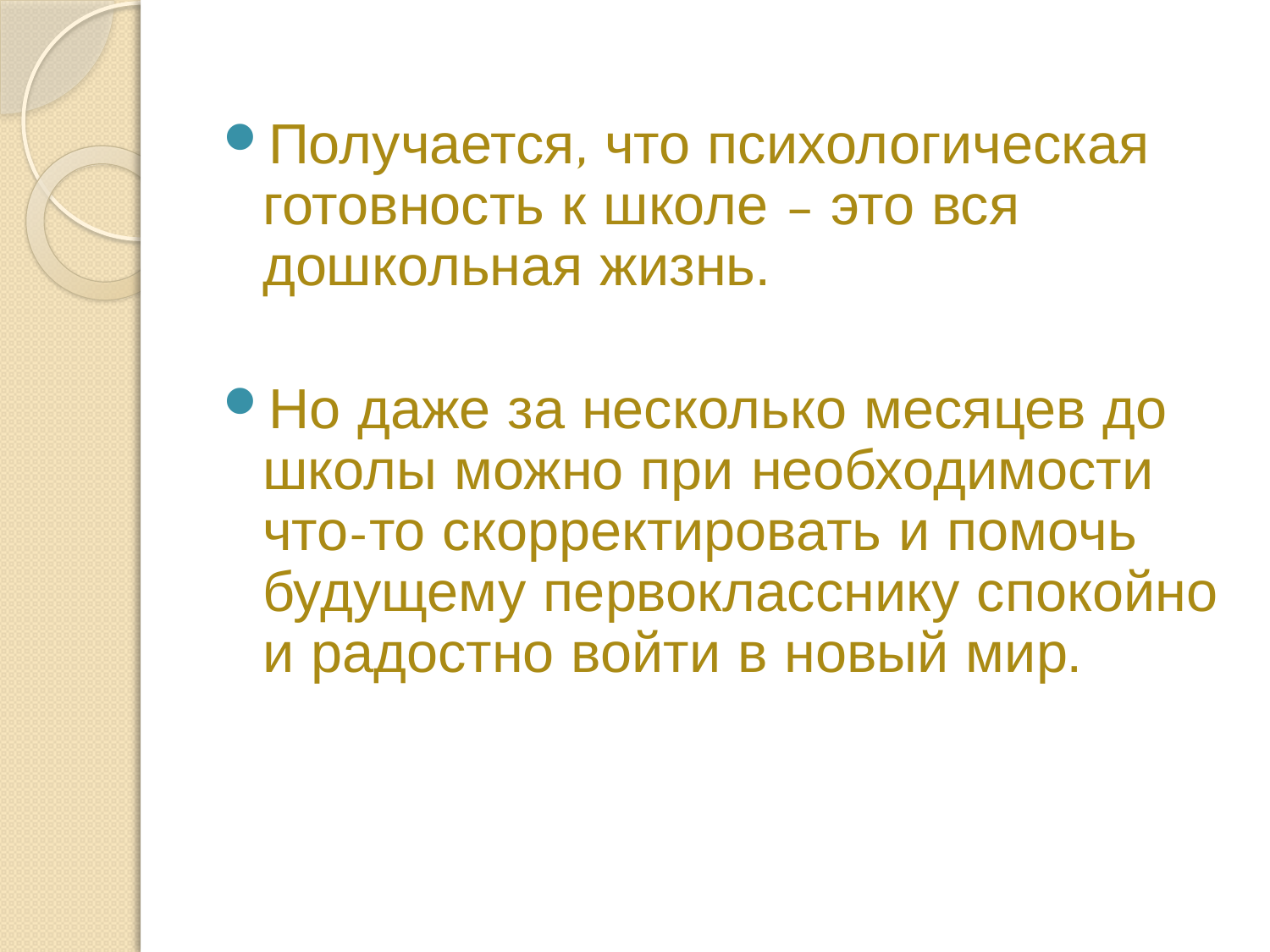

#
Получается, что психологическая готовность к школе – это вся дошкольная жизнь.

Но даже за несколько месяцев до школы можно при необходимости что-то скорректировать и помочь будущему первокласснику спокойно и радостно войти в новый мир.